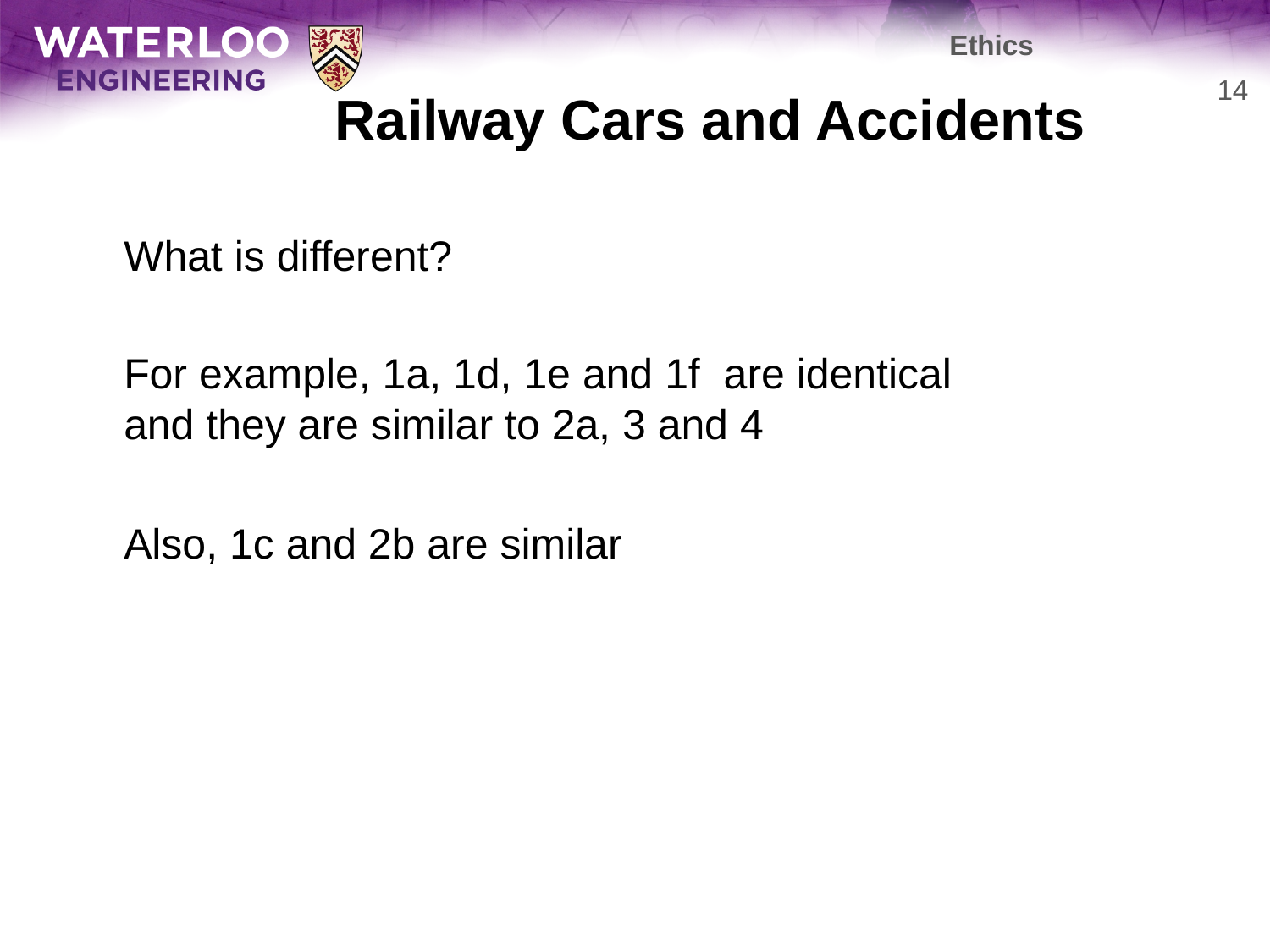

Ethics
# Railway Cars and Accidents
14
	What is different?

	For example, 1a, 1d, 1e and 1f  are identical
and they are similar to 2a, 3 and 4

	Also, 1c and 2b are similar